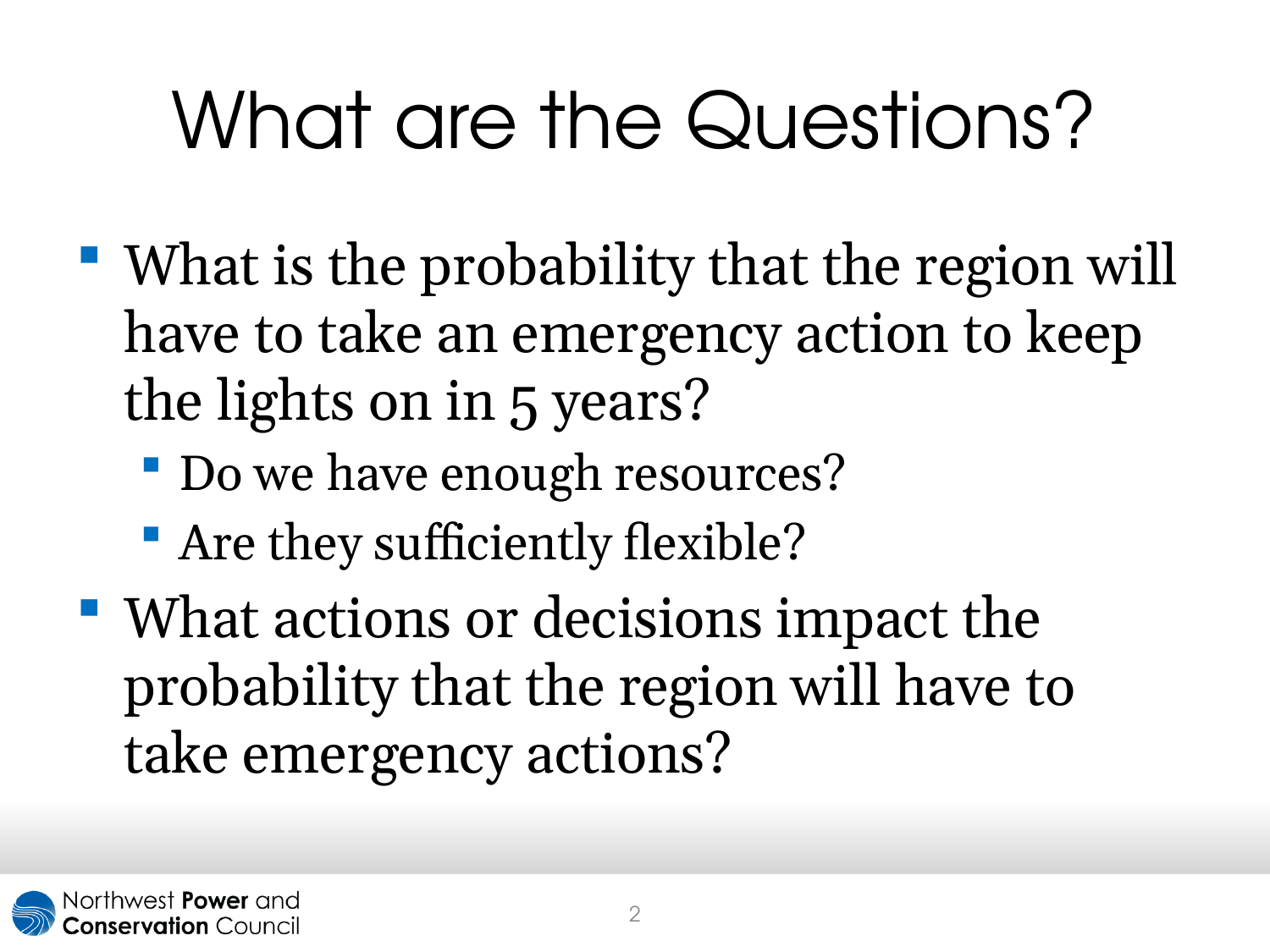

# What are the Questions?
What is the probability that the region will have to take an emergency action to keep the lights on in 5 years?
Do we have enough resources?
Are they sufficiently flexible?
What actions or decisions impact the probability that the region will have to take emergency actions?

2